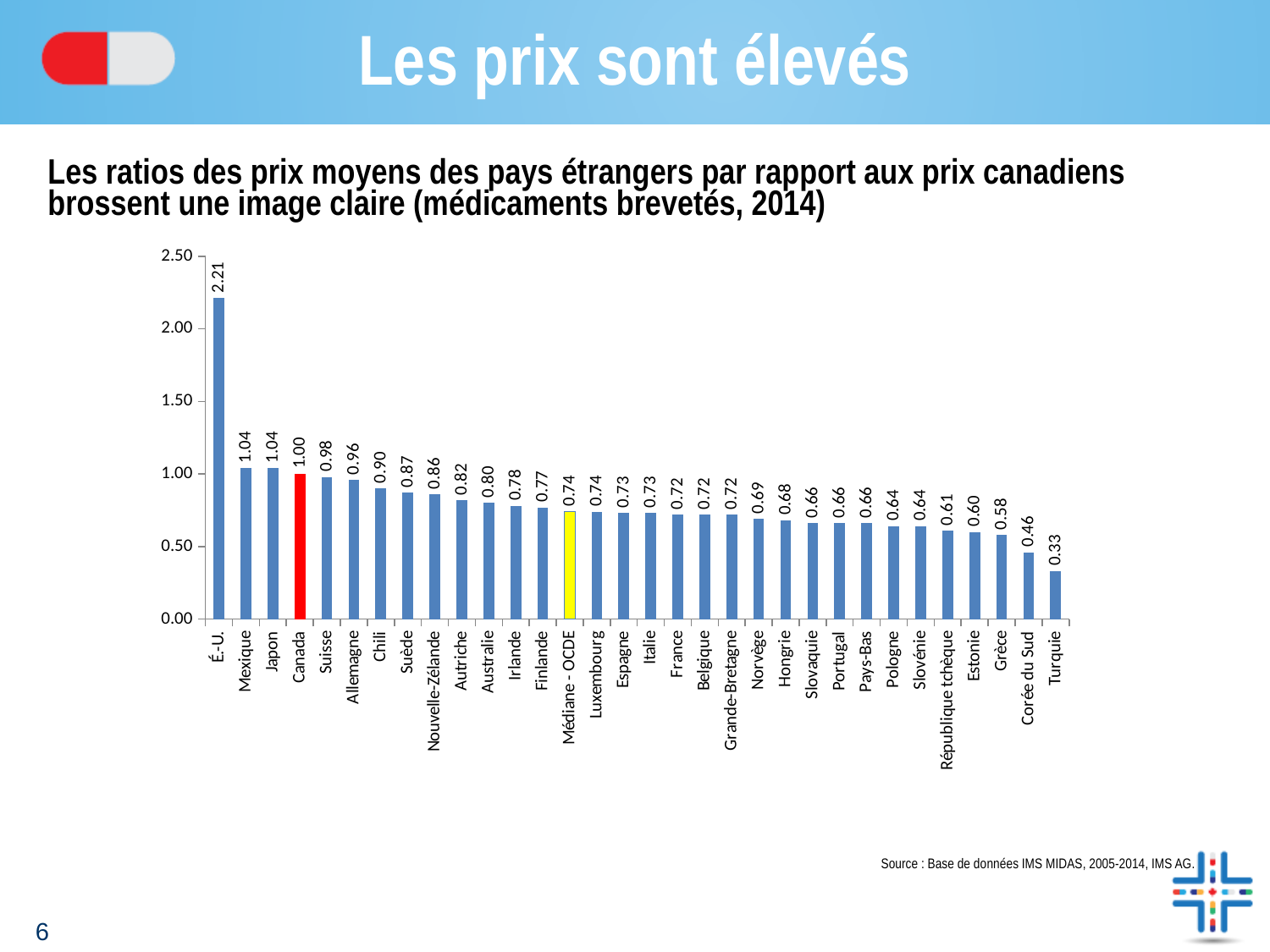

# Les prix sont élevés
Les ratios des prix moyens des pays étrangers par rapport aux prix canadiens brossent une image claire (médicaments brevetés, 2014)

### Chart

| Category |  |
|---|---|
| É.-U. | 2.21 |
| Mexique | 1.04 |
| Japon | 1.04 |
| Canada | 1.0 |
| Suisse | 0.98 |
| Allemagne | 0.96 |
| Chili | 0.9 |
| Suède | 0.87 |
| Nouvelle-Zélande | 0.86 |
| Autriche | 0.82 |
| Australie | 0.8 |
| Irlande | 0.78 |
| Finlande | 0.77 |
| Médiane - OCDE | 0.74 |
| Luxembourg | 0.74 |
| Espagne | 0.73 |
| Italie | 0.73 |
| France | 0.72 |
| Belgique | 0.72 |
| Grande-Bretagne | 0.72 |
| Norvège | 0.69 |
| Hongrie | 0.68 |
| Slovaquie | 0.66 |
| Portugal | 0.66 |
| Pays-Bas | 0.66 |
| Pologne | 0.64 |
| Slovénie | 0.64 |
| République tchèque | 0.61 |
| Estonie | 0.6 |
| Grèce | 0.58 |
| Corée du Sud | 0.46 |
| Turquie | 0.33 |
Source : Base de données IMS MIDAS, 2005-2014, IMS AG.
6